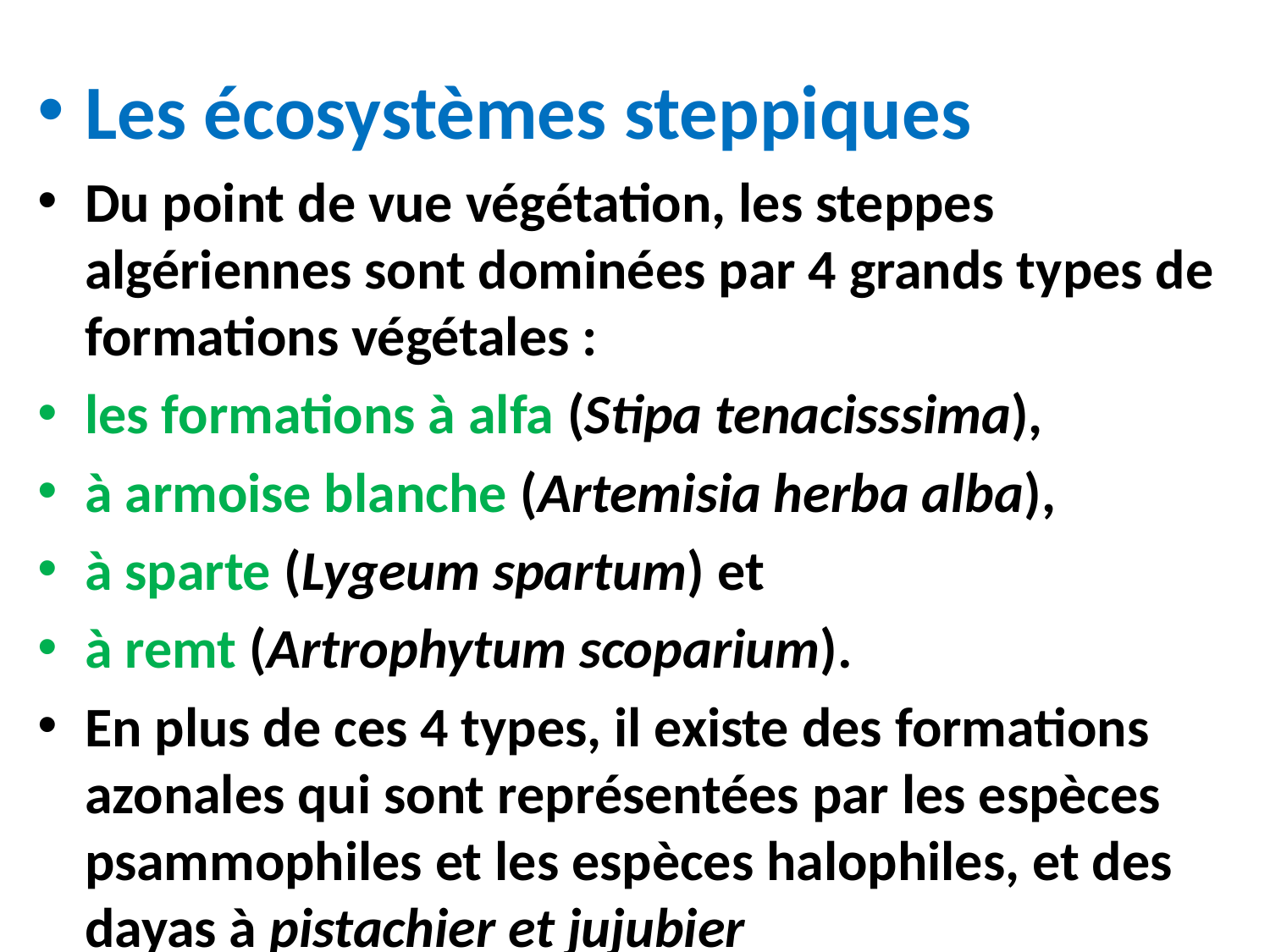

Les écosystèmes steppiques
Du point de vue végétation, les steppes algériennes sont dominées par 4 grands types de formations végétales :
les formations à alfa (Stipa tenacisssima),
à armoise blanche (Artemisia herba alba),
à sparte (Lygeum spartum) et
à remt (Artrophytum scoparium).
En plus de ces 4 types, il existe des formations azonales qui sont représentées par les espèces psammophiles et les espèces halophiles, et des dayas à pistachier et jujubier